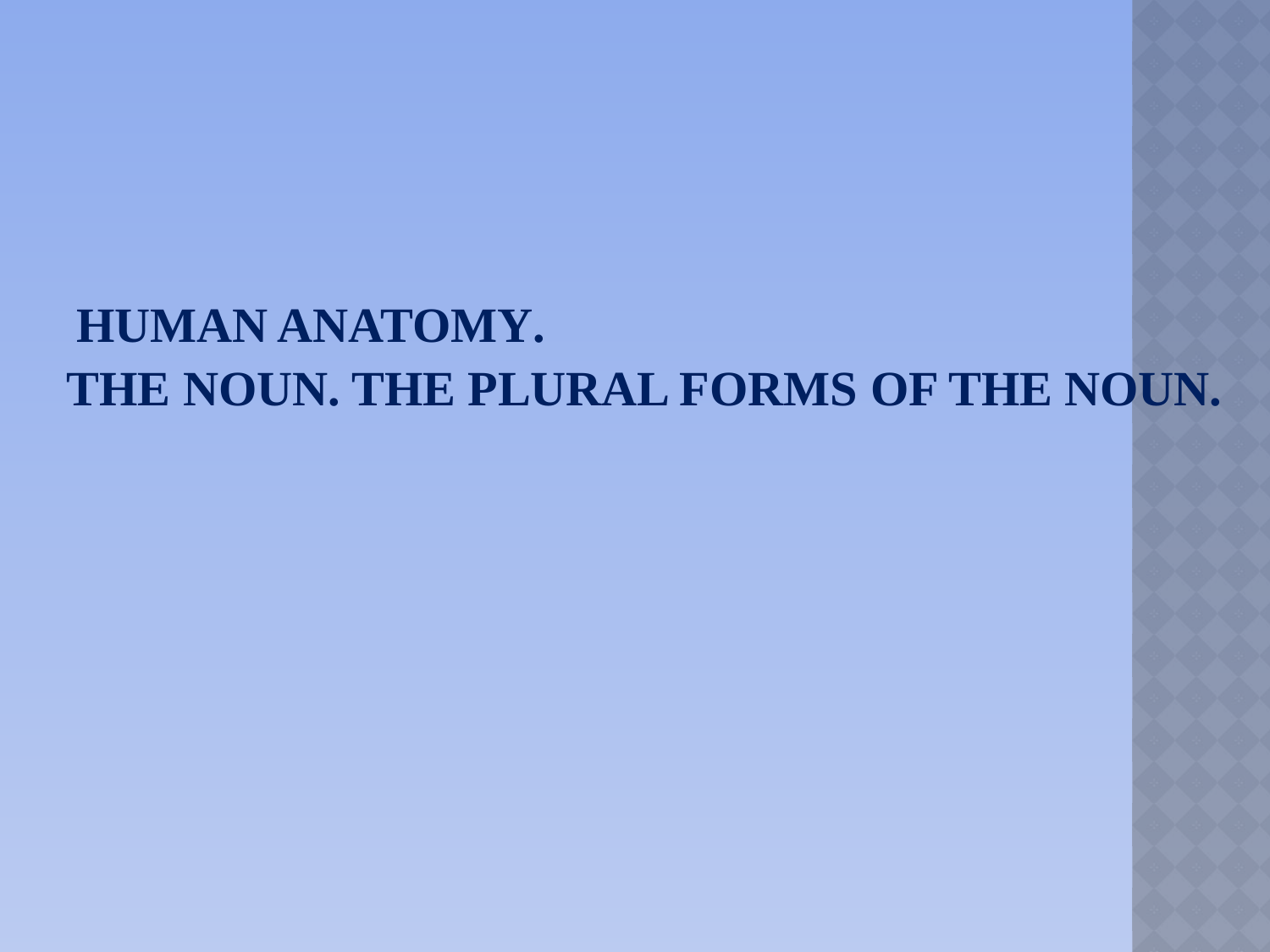

# Human anatomy. The noun. The plural forms of the noun.